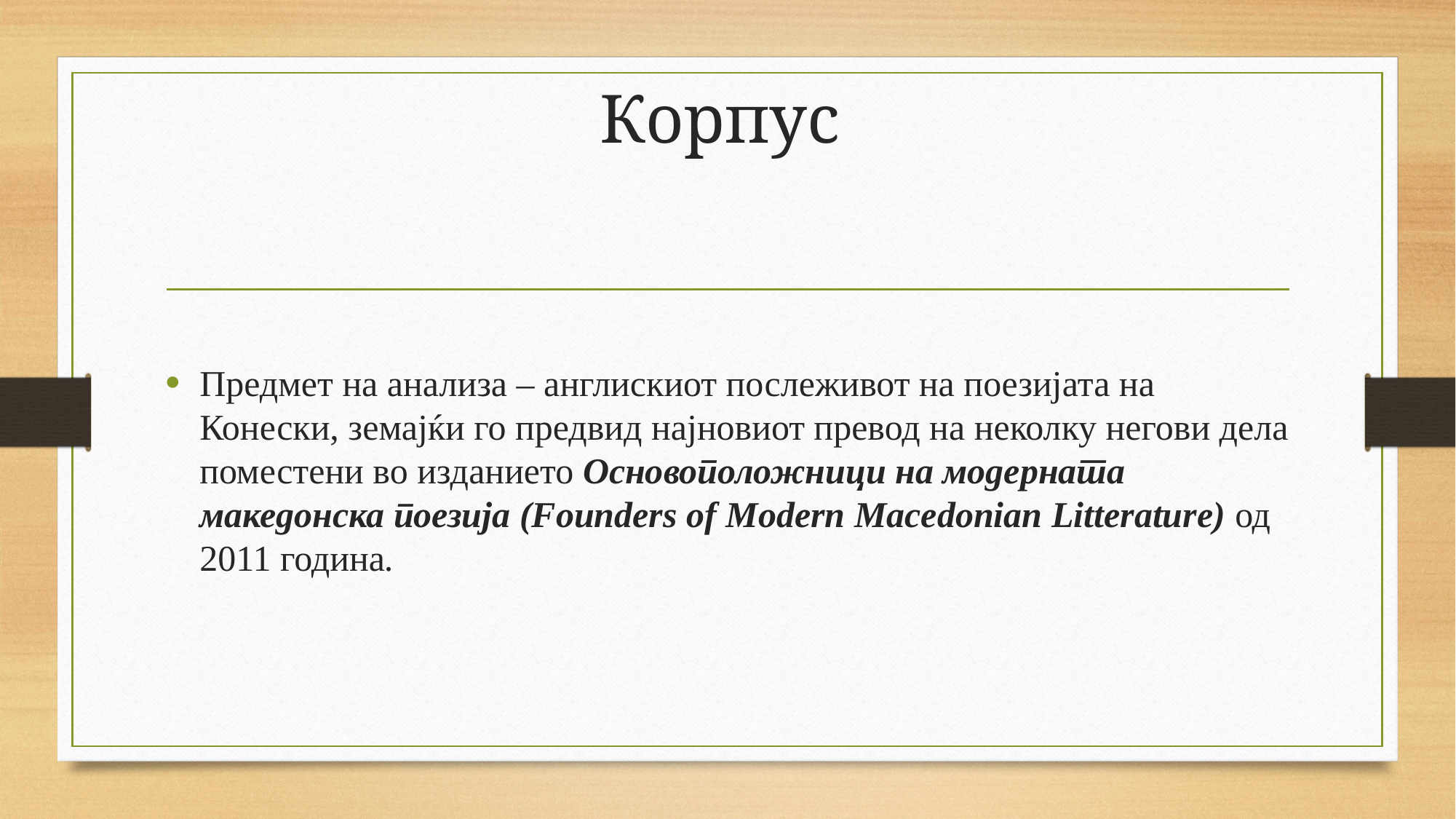

# Корпус

Предмет на анализа – англискиот послеживот на поезијата на Конески, земајќи го предвид најновиот превод на неколку негови дела поместени во изданието Основоположници на модерната македонска поезија (Founders of Modern Macedonian Litterature) од 2011 година.